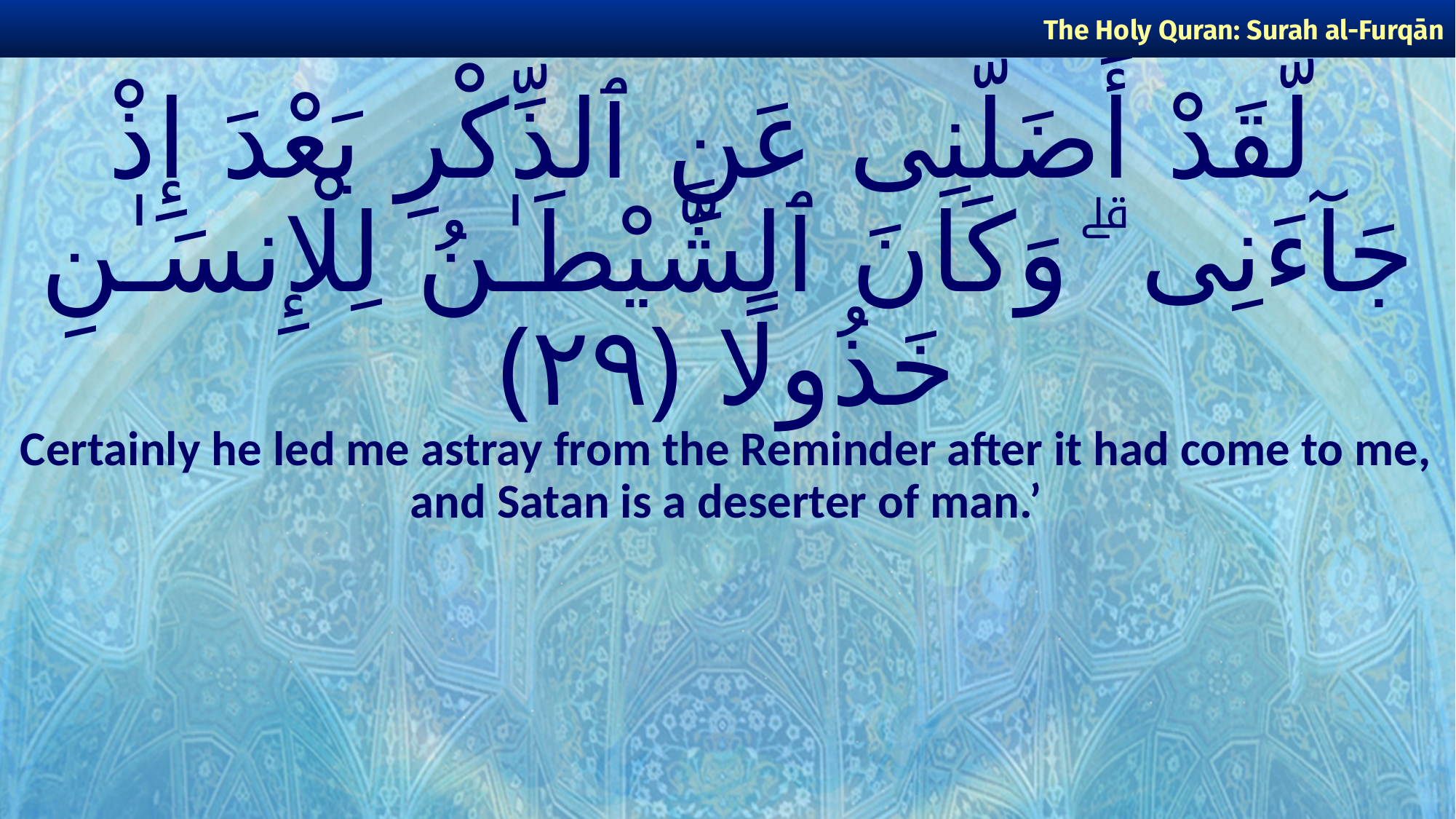

The Holy Quran: Surah al-Furqān
# لَّقَدْ أَضَلَّنِى عَنِ ٱلذِّكْرِ بَعْدَ إِذْ جَآءَنِى ۗ وَكَانَ ٱلشَّيْطَـٰنُ لِلْإِنسَـٰنِ خَذُولًا ﴿٢٩﴾
Certainly he led me astray from the Reminder after it had come to me, and Satan is a deserter of man.’